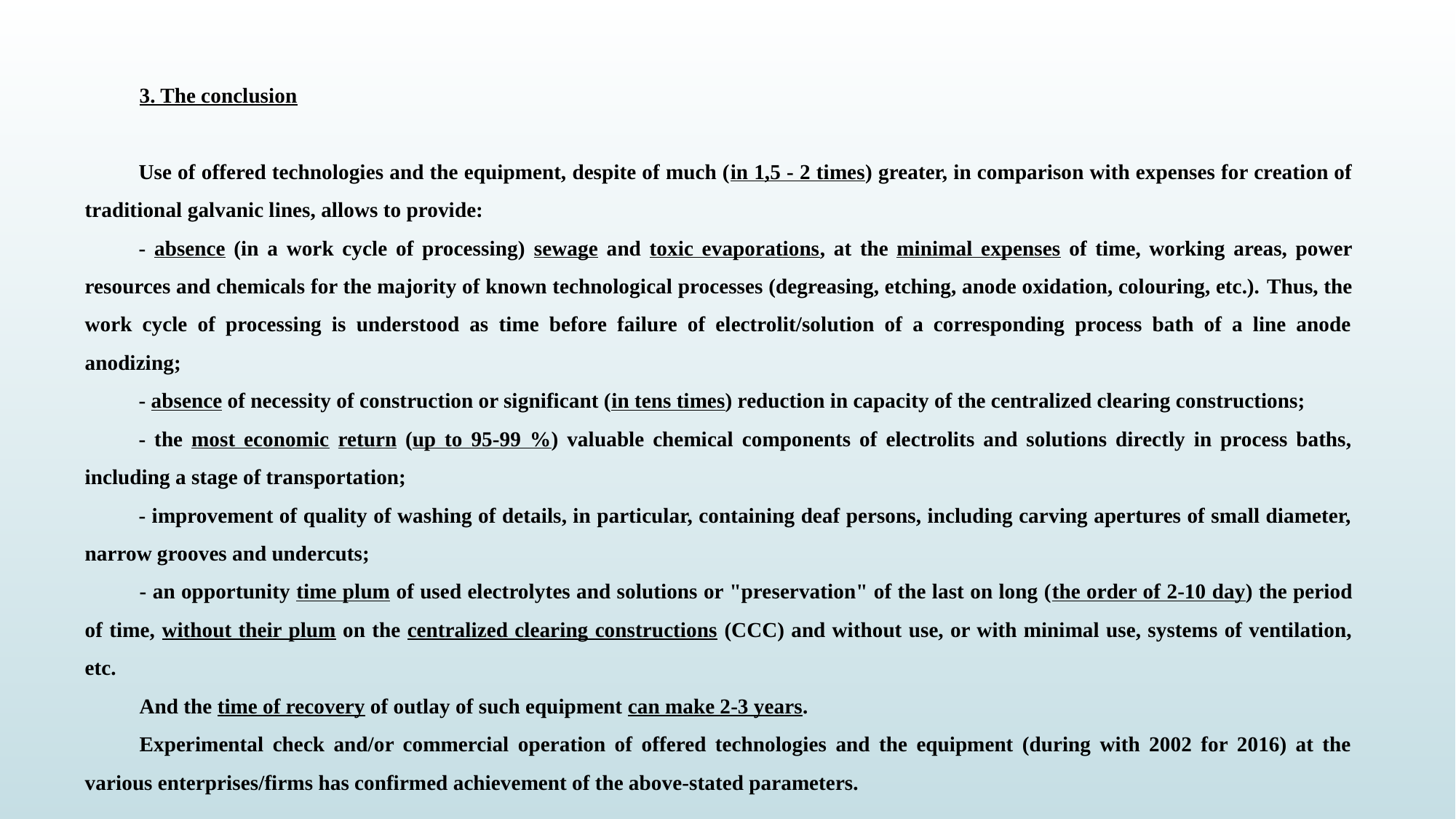

3. The conclusion

Use of offered technologies and the equipment, despite of much (in 1,5 - 2 times) greater, in comparison with expenses for creation of traditional galvanic lines, allows to provide:
- absence (in a work cycle of processing) sewage and toxic evaporations, at the minimal expenses of time, working areas, power resources and chemicals for the majority of known technological processes (degreasing, etching, anode oxidation, colouring, etc.). Thus, the work cycle of processing is understood as time before failure of electrolit/solution of a corresponding process bath of a line anode anodizing;
- absence of necessity of construction or significant (in tens times) reduction in capacity of the centralized clearing constructions;
- the most economic return (up to 95-99 %) valuable chemical components of electrolits and solutions directly in process baths, including a stage of transportation;
- improvement of quality of washing of details, in particular, containing deaf persons, including carving apertures of small diameter, narrow grooves and undercuts;
- an opportunity time plum of used electrolytes and solutions or "preservation" of the last on long (the order of 2-10 day) the period of time, without their plum on the centralized clearing constructions (CCС) and without use, or with minimal use, systems of ventilation, etc.
And the time of recovery of outlay of such equipment can make 2-3 years.
Experimental check and/or commercial operation of offered technologies and the equipment (during with 2002 for 2016) at the various enterprises/firms has confirmed achievement of the above-stated parameters.